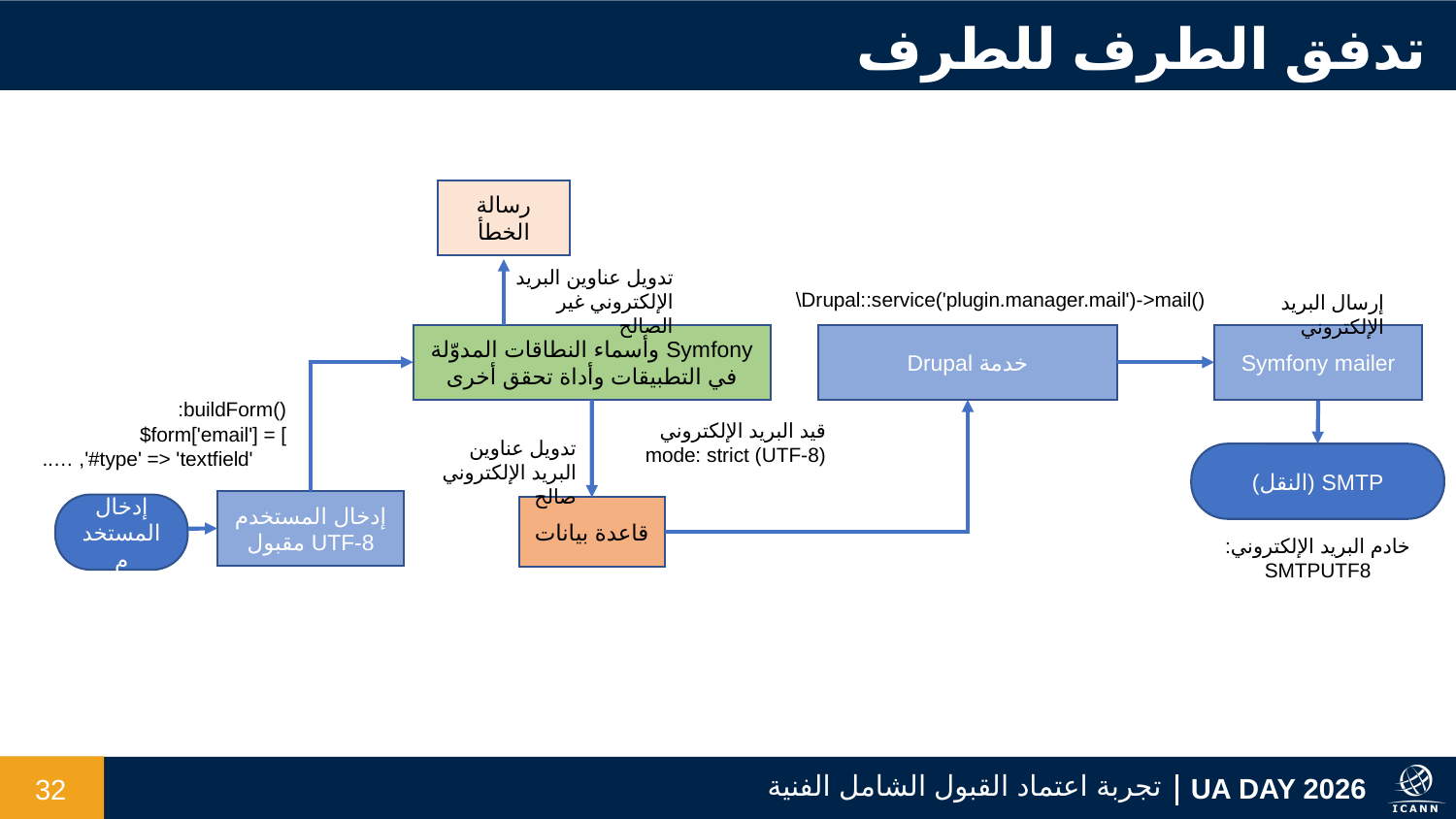

تدفق الطرف للطرف
رسالة الخطأ
تدويل عناوين البريد الإلكتروني غير الصالح
‎\Drupal::service('plugin.manager.mail')->mail()‎
إرسال البريد الإلكتروني
خدمة Drupal
Symfony mailer
Symfony وأسماء النطاقات المدوّلة في التطبيقات وأداة تحقق أخرى
buildForm()‎:
‎$form['email'] = [‎
      ‎'#type' => 'textfield'‎, …..
قيد البريد الإلكتروني
mode: strict (UTF-8)
تدويل عناوين البريد الإلكتروني صالح
SMTP (النقل)
إدخال المستخدم UTF-8 مقبول
إدخال المستخدم
قاعدة بيانات
خادم البريد الإلكتروني: SMTPUTF8